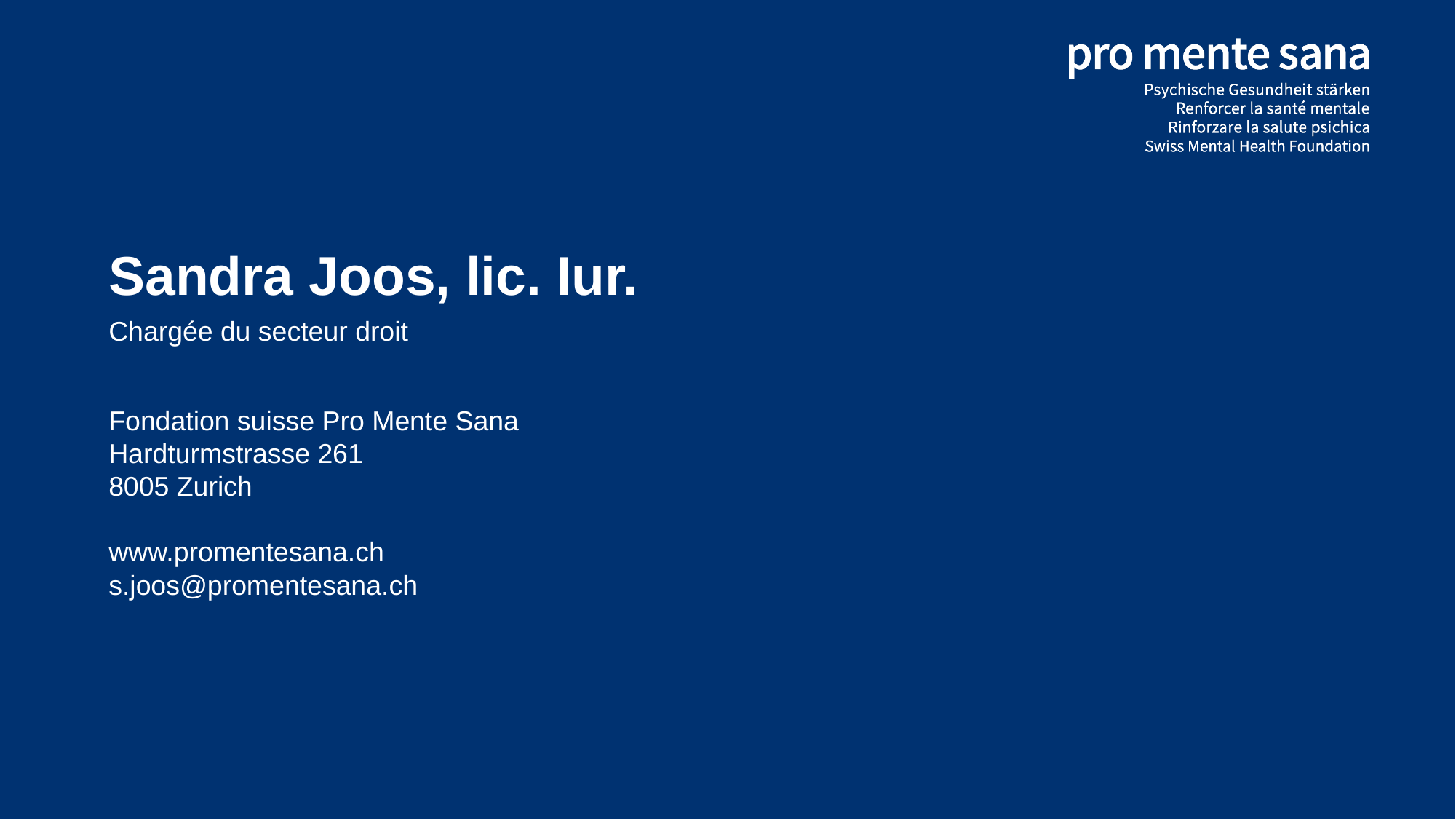

# Sandra Joos, lic. Iur.
Chargée du secteur droit
s.joos@promentesana.ch